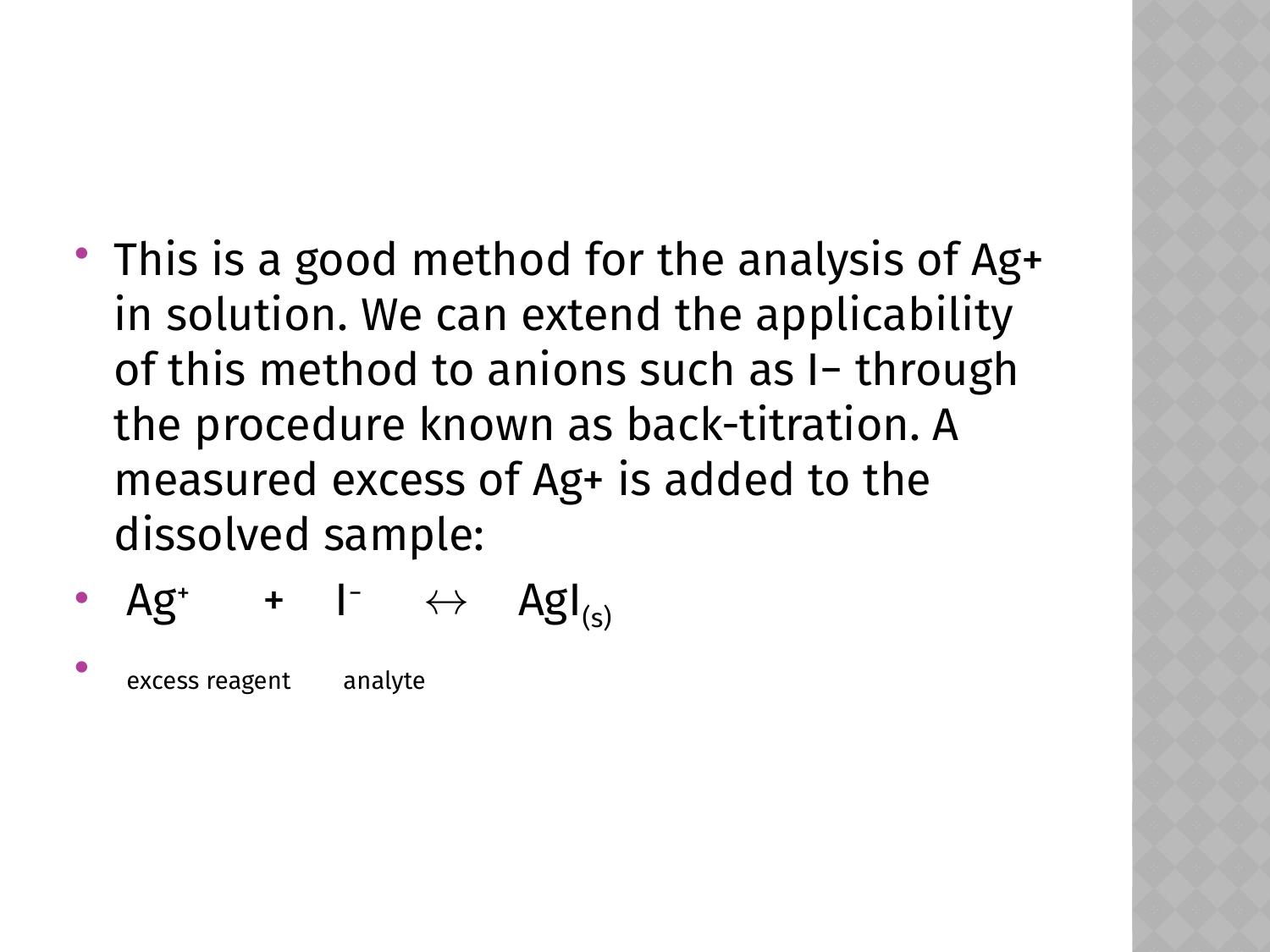

#
This is a good method for the analysis of Ag+ in solution. We can extend the applicability of this method to anions such as I− through the procedure known as back-titration. A measured excess of Ag+ is added to the dissolved sample:
 Ag+      +    I−     ↔    AgI(s)
 excess reagent        analyte